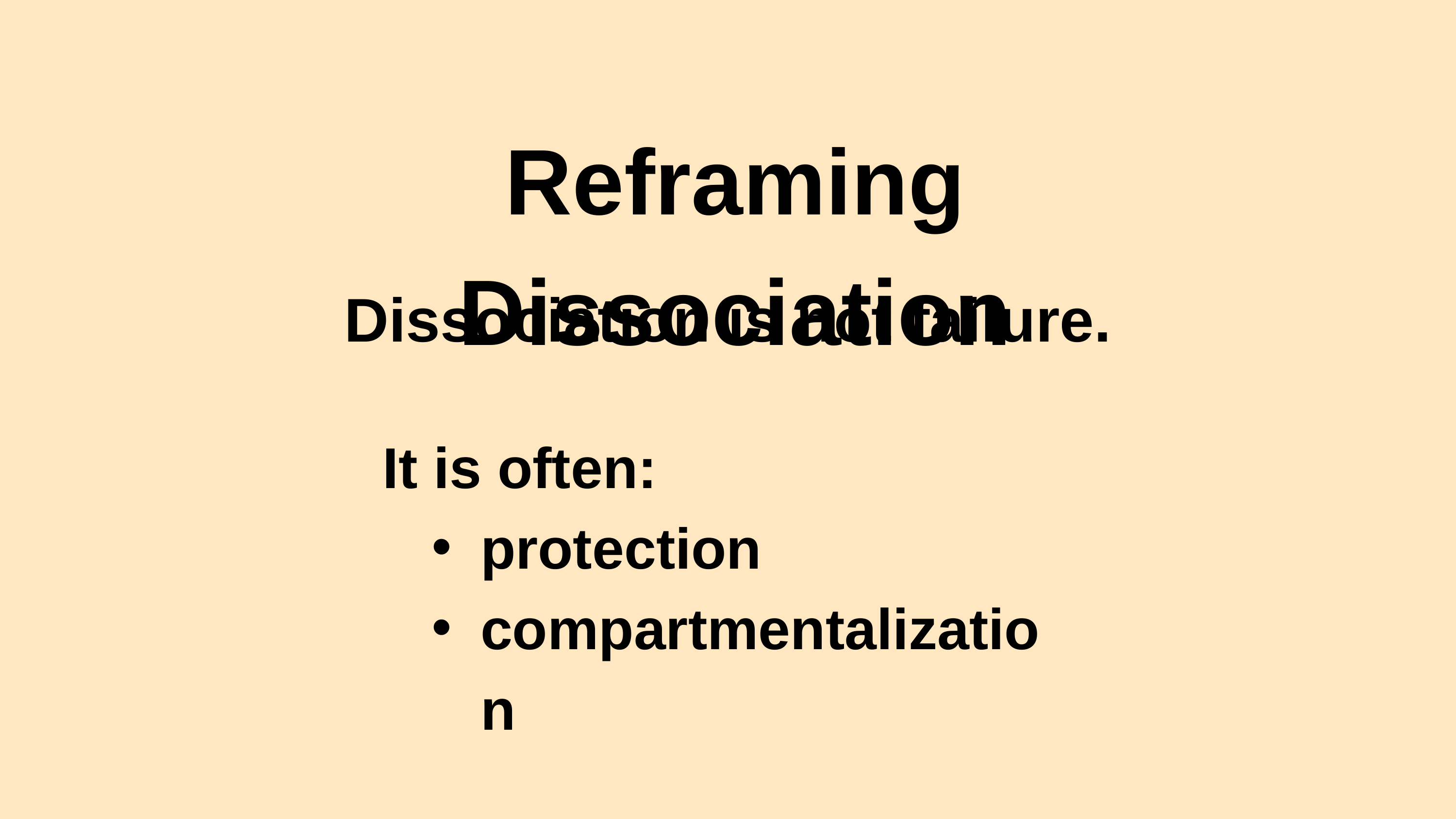

Reframing Dissociation
Dissociation is not failure.
It is often:
protection
compartmentalization